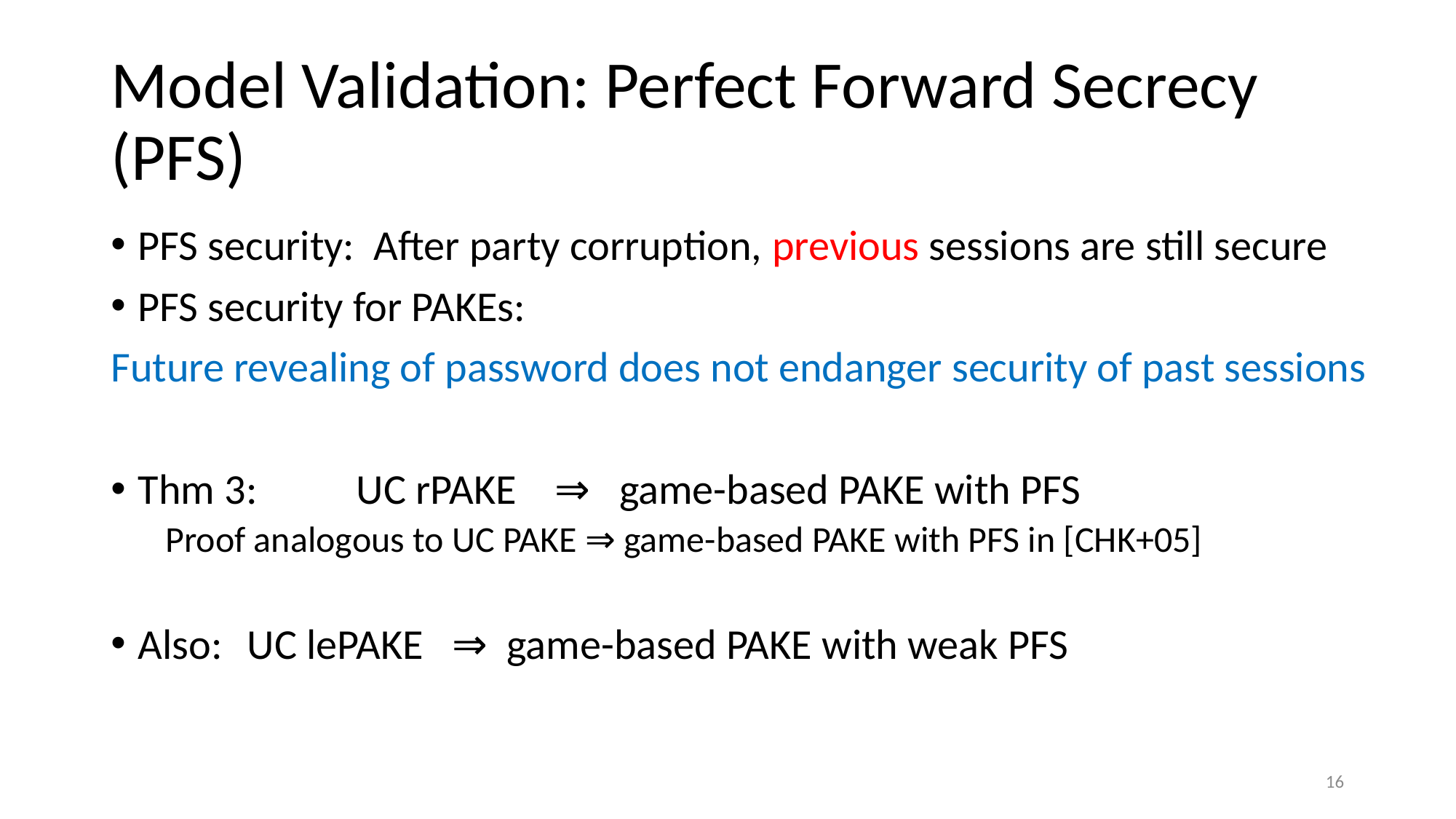

# Model Validation: Perfect Forward Secrecy (PFS)
PFS security:  After party corruption, previous sessions are still secure
PFS security for PAKEs:
Future revealing of password does not endanger security of past sessions

Thm 3: 	UC rPAKE    ⇒   game-based PAKE with PFS
Proof analogous to UC PAKE ⇒ game-based PAKE with PFS in [CHK+05]

Also: 	UC lePAKE   ⇒  game-based PAKE with weak PFS
16